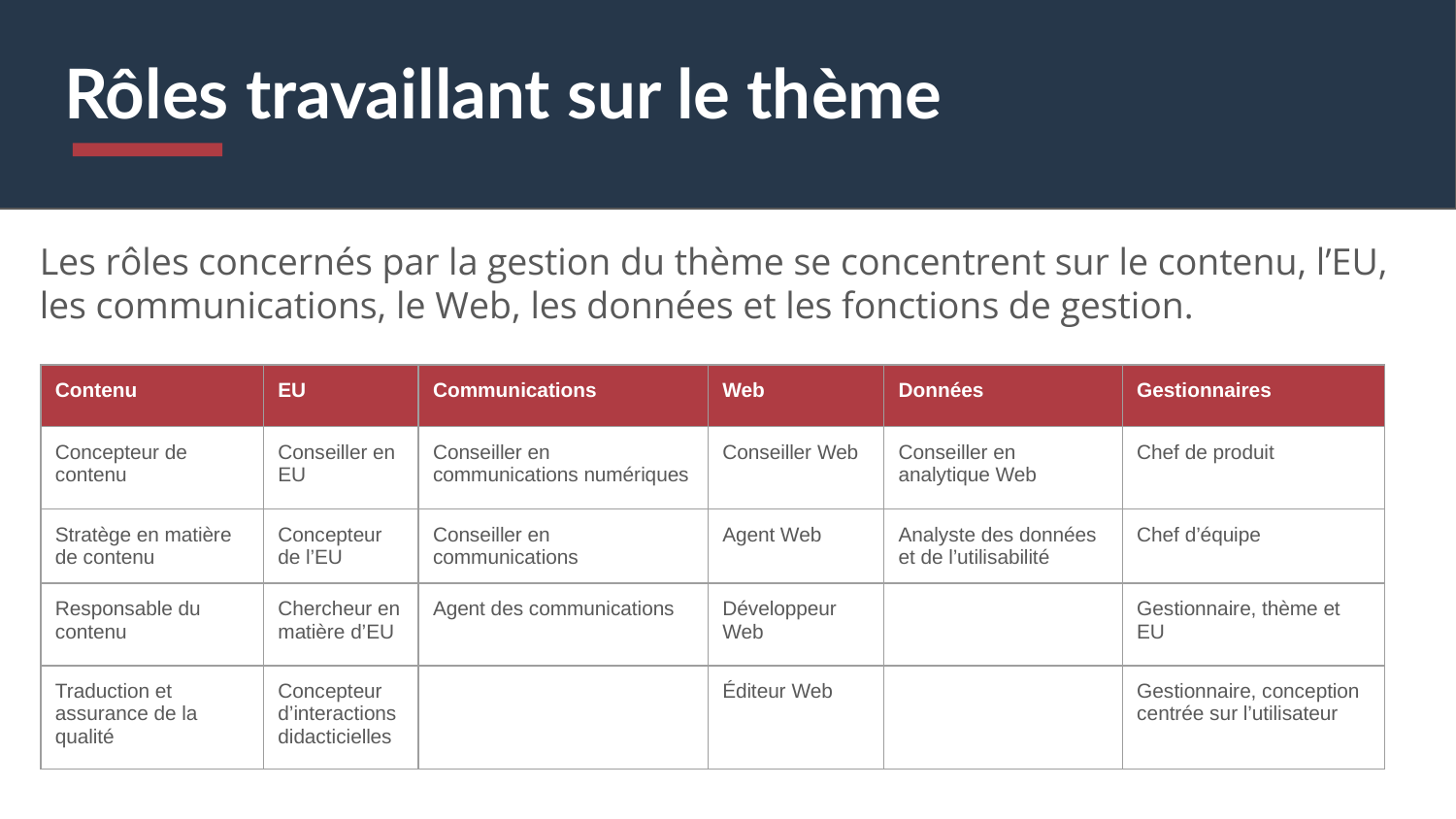

# Rôles travaillant sur le thème

Les rôles concernés par la gestion du thème se concentrent sur le contenu, l’EU, les communications, le Web, les données et les fonctions de gestion.
| Contenu | EU | Communications | Web | Données | Gestionnaires |
| --- | --- | --- | --- | --- | --- |
| Concepteur de contenu | Conseiller en EU | Conseiller en communications numériques | Conseiller Web | Conseiller en analytique Web | Chef de produit |
| Stratège en matière de contenu | Concepteur de l’EU | Conseiller en communications | Agent Web | Analyste des données et de l’utilisabilité | Chef d’équipe |
| Responsable du contenu | Chercheur en matière d’EU | Agent des communications | Développeur Web |  | Gestionnaire, thème et EU |
| Traduction et assurance de la qualité | Concepteur d’interactions didacticielles |  | Éditeur Web |  | Gestionnaire, conception centrée sur l’utilisateur |